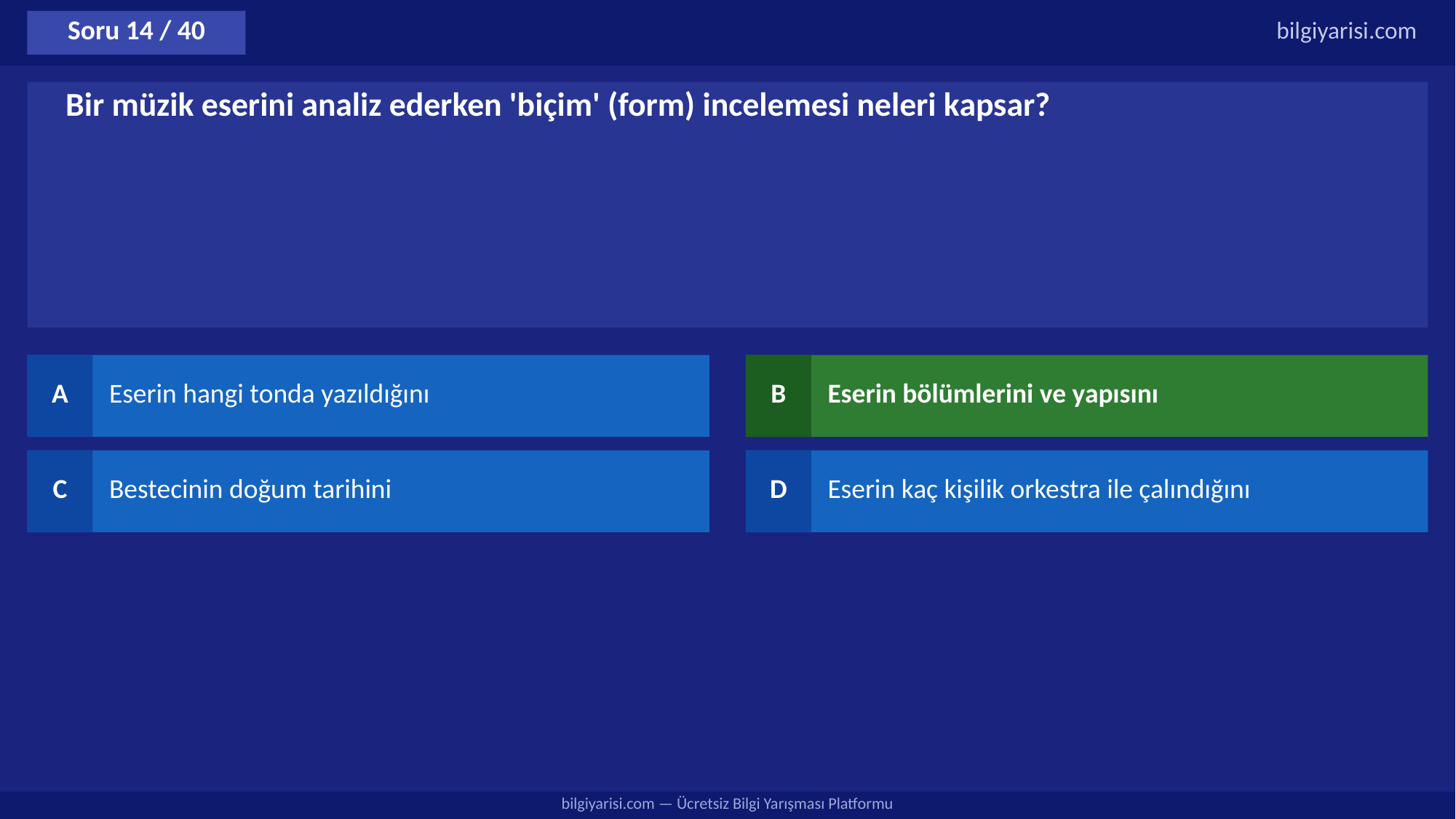

Soru 14 / 40
bilgiyarisi.com

Bir müzik eserini analiz ederken 'biçim' (form) incelemesi neleri kapsar?

A
Eserin hangi tonda yazıldığını

B
Eserin bölümlerini ve yapısını

C
Bestecinin doğum tarihini

D
Eserin kaç kişilik orkestra ile çalındığını
bilgiyarisi.com — Ücretsiz Bilgi Yarışması Platformu